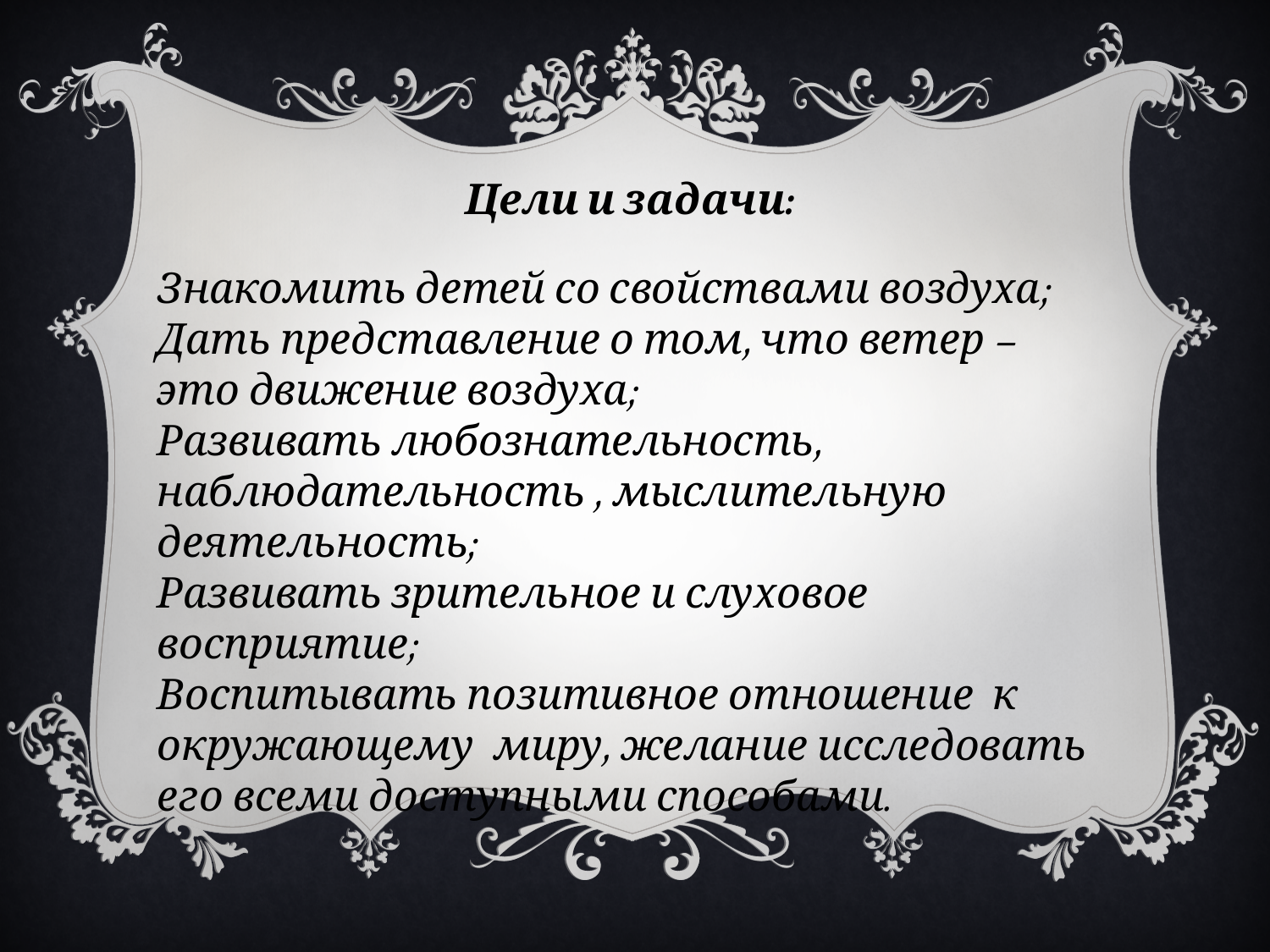

Цели и задачи:

Знакомить детей со свойствами воздуха;
Дать представление о том, что ветер – это движение воздуха;
Развивать любознательность, наблюдательность , мыслительную деятельность;
Развивать зрительное и слуховое восприятие;
Воспитывать позитивное отношение  к  окружающему  миру, желание исследовать его всеми доступными способами.